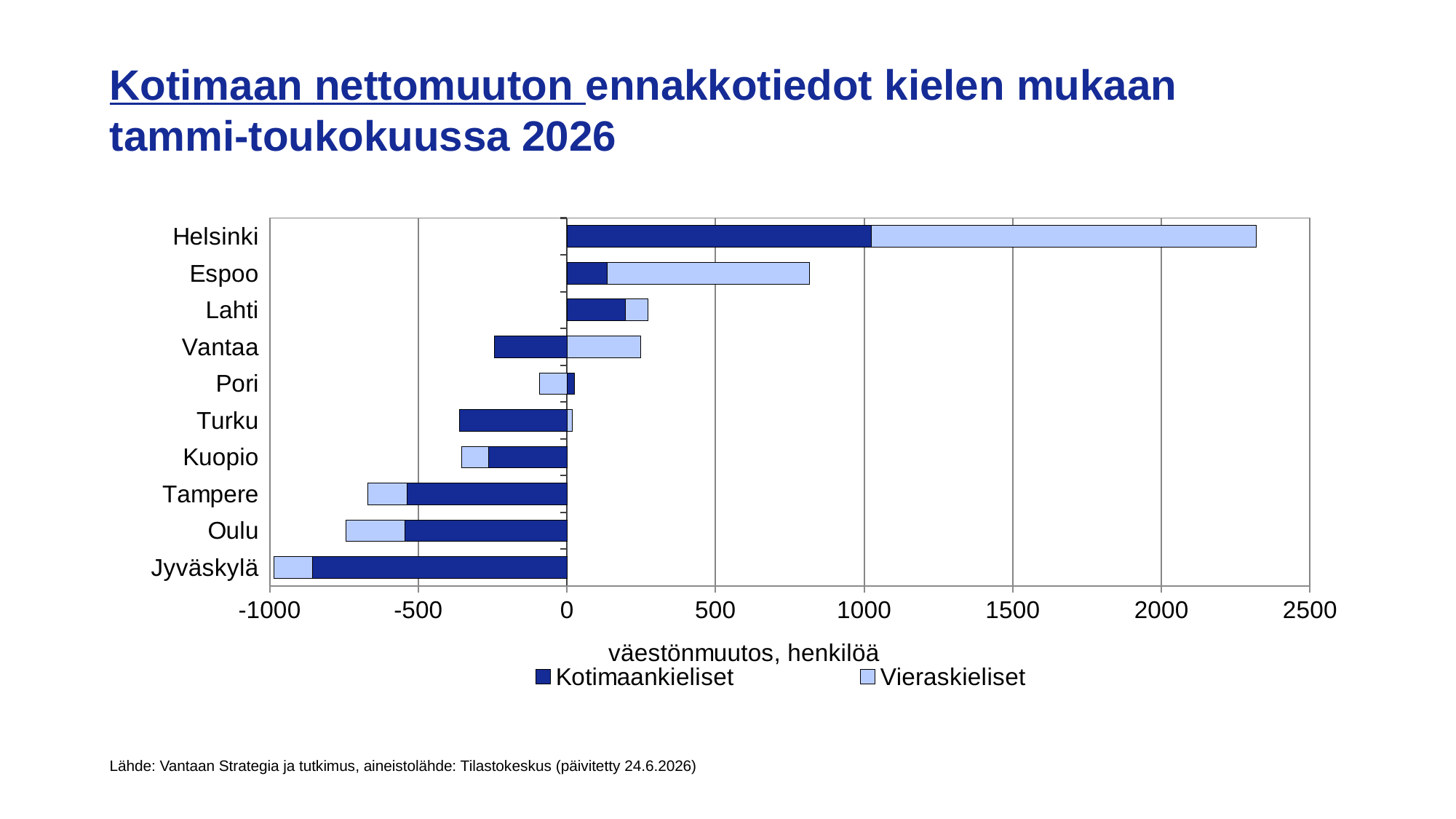

# Kotimaan nettomuuton ennakkotiedot kielen mukaan tammi-toukokuussa 2026

### Chart

| Category | Kotimaankieliset | Vieraskieliset |
|---|---|---|
| Jyväskylä | -857.0 | -130.0 |
| Oulu | -545.0 | -199.0 |
| Tampere | -539.0 | -132.0 |
| Kuopio | -264.0 | -91.0 |
| Turku | -361.0 | 17.0 |
| Pori | 26.0 | -92.0 |
| Vantaa | -243.0 | 247.0 |
| Lahti | 196.0 | 76.0 |
| Espoo | 136.0 | 679.0 |
| Helsinki | 1025.0 | 1294.0 |
Lähde: Vantaan Strategia ja tutkimus, aineistolähde: Tilastokeskus (päivitetty 24.6.2026)